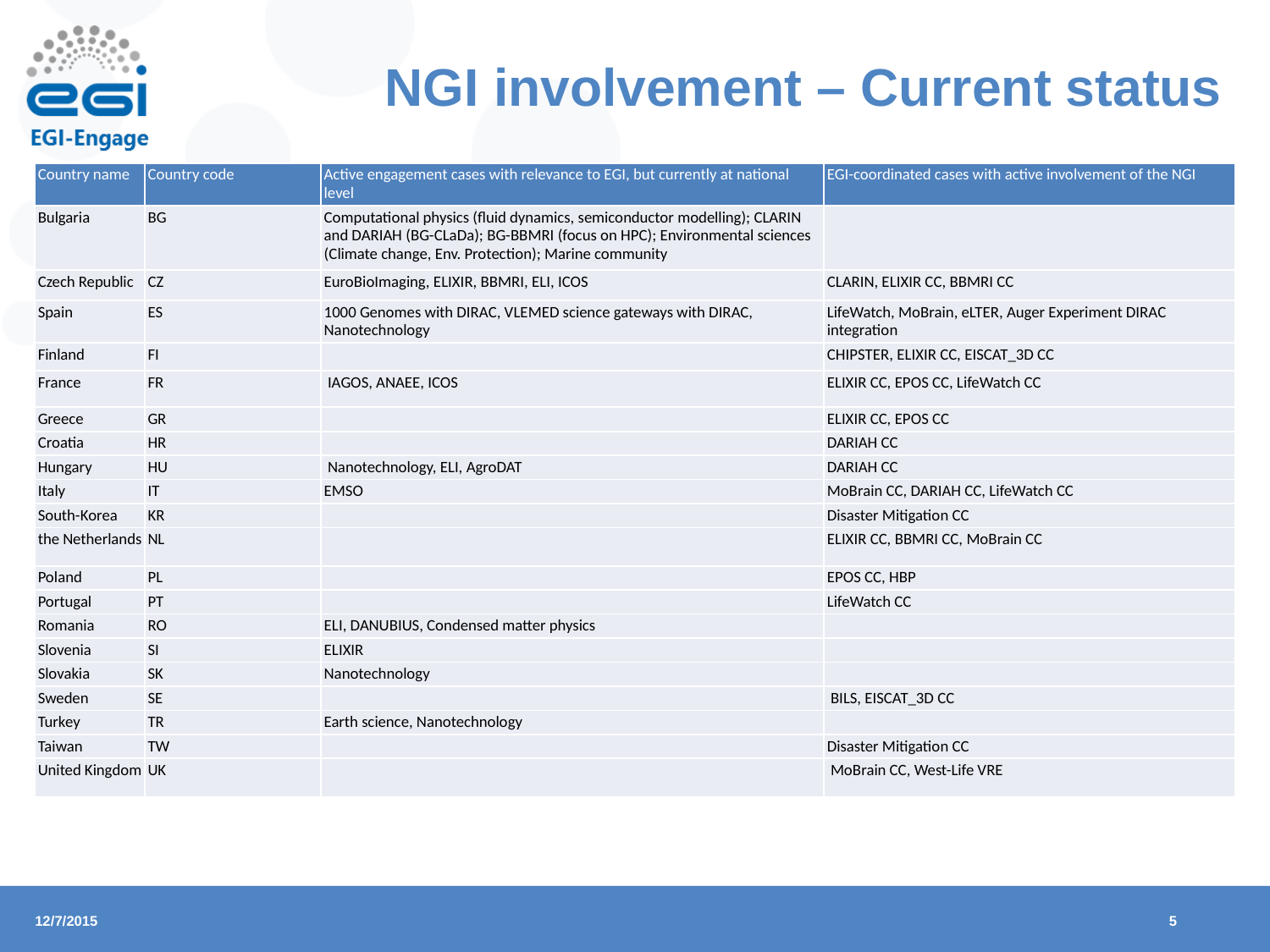

# NGI involvement – Current status
| Country name | Country code | Active engagement cases with relevance to EGI, but currently at national level | EGI-coordinated cases with active involvement of the NGI |
| --- | --- | --- | --- |
| Bulgaria | BG | Computational physics (fluid dynamics, semiconductor modelling); CLARIN and DARIAH (BG-CLaDa); BG-BBMRI (focus on HPC); Environmental sciences (Climate change, Env. Protection); Marine community |  |
| Czech Republic | CZ | EuroBioImaging, ELIXIR, BBMRI, ELI, ICOS | CLARIN, ELIXIR CC, BBMRI CC |
| Spain | ES | 1000 Genomes with DIRAC, VLEMED science gateways with DIRAC, Nanotechnology | LifeWatch, MoBrain, eLTER, Auger Experiment DIRAC integration |
| Finland | FI |  | CHIPSTER, ELIXIR CC, EISCAT\_3D CC |
| France | FR | IAGOS, ANAEE, ICOS | ELIXIR CC, EPOS CC, LifeWatch CC |
| Greece | GR |  | ELIXIR CC, EPOS CC |
| Croatia | HR |  | DARIAH CC |
| Hungary | HU | Nanotechnology, ELI, AgroDAT | DARIAH CC |
| Italy | IT | EMSO | MoBrain CC, DARIAH CC, LifeWatch CC |
| South-Korea | KR |  | Disaster Mitigation CC |
| the Netherlands | NL |  | ELIXIR CC, BBMRI CC, MoBrain CC |
| Poland | PL |  | EPOS CC, HBP |
| Portugal | PT |  | LifeWatch CC |
| Romania | RO | ELI, DANUBIUS, Condensed matter physics |  |
| Slovenia | SI | ELIXIR |  |
| Slovakia | SK | Nanotechnology |  |
| Sweden | SE |  | BILS, EISCAT\_3D CC |
| Turkey | TR | Earth science, Nanotechnology |  |
| Taiwan | TW |  | Disaster Mitigation CC |
| United Kingdom | UK |  | MoBrain CC, West-Life VRE |